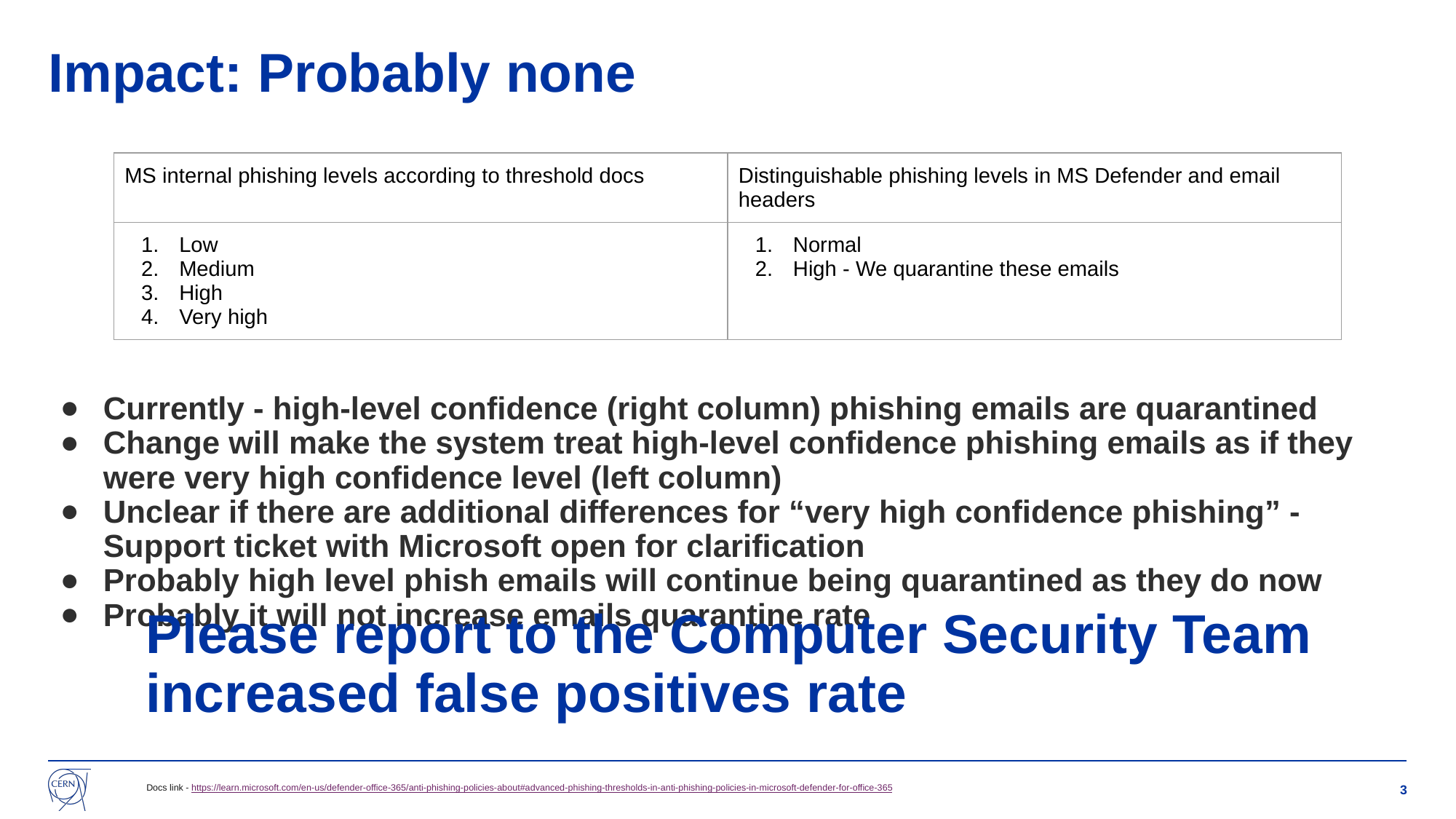

# Impact: Probably none
| MS internal phishing levels according to threshold docs | Distinguishable phishing levels in MS Defender and email headers |
| --- | --- |
| Low Medium High Very high | Normal High - We quarantine these emails |

Currently - high-level confidence (right column) phishing emails are quarantined
Change will make the system treat high-level confidence phishing emails as if they were very high confidence level (left column)
Unclear if there are additional differences for “very high confidence phishing” - Support ticket with Microsoft open for clarification
Probably high level phish emails will continue being quarantined as they do now
Probably it will not increase emails quarantine rate

Please report to the Computer Security Team increased false positives rate
3
Docs link - https://learn.microsoft.com/en-us/defender-office-365/anti-phishing-policies-about#advanced-phishing-thresholds-in-anti-phishing-policies-in-microsoft-defender-for-office-365